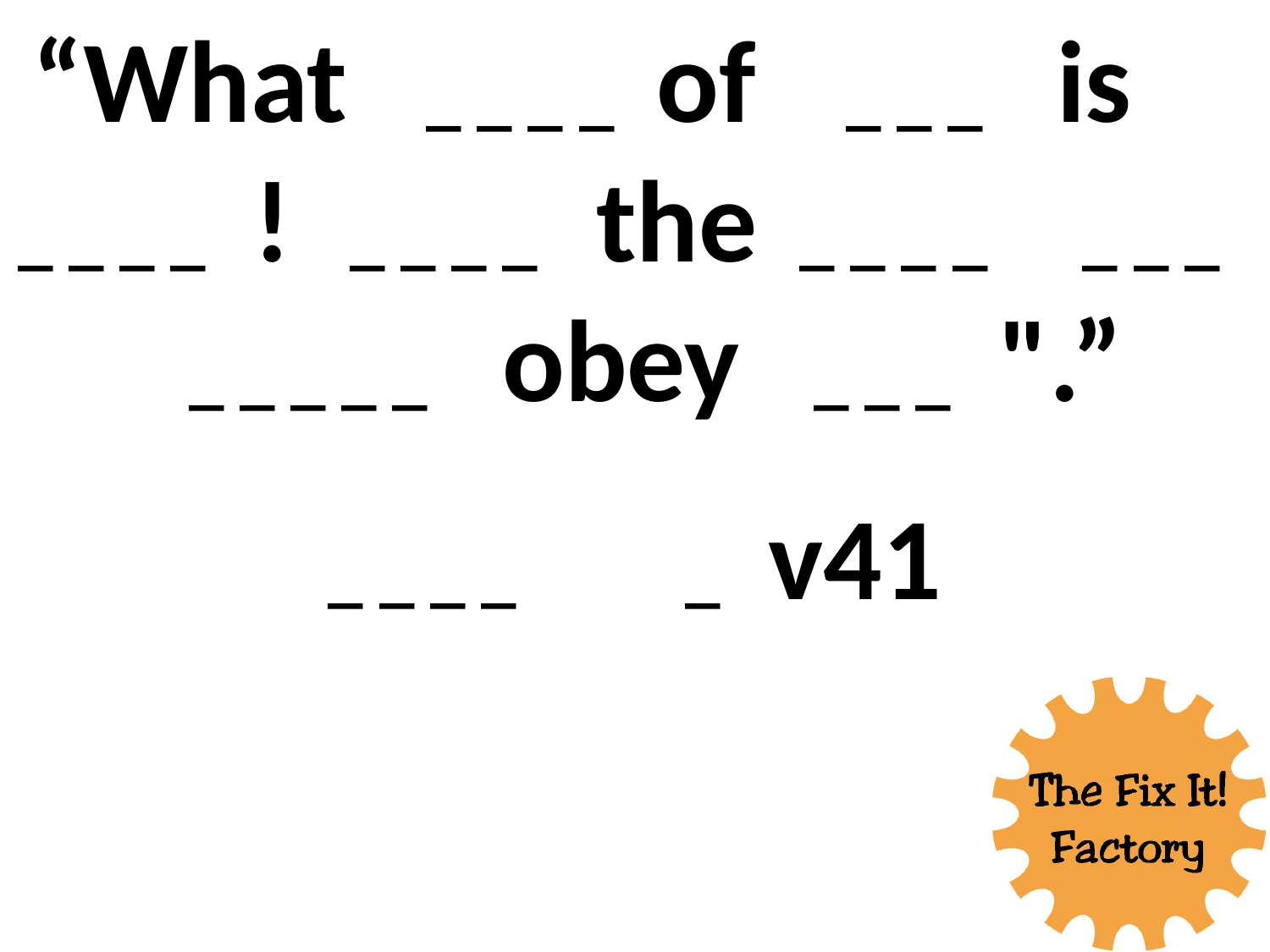

“What   _ _ _ _  of     _ _ _    is       _ _ _ _   !   _ _ _ _   the  _ _ _ _      _ _ _     _ _ _ _ _    obey    _ _ _   ".”
_ _ _ _          _   v41